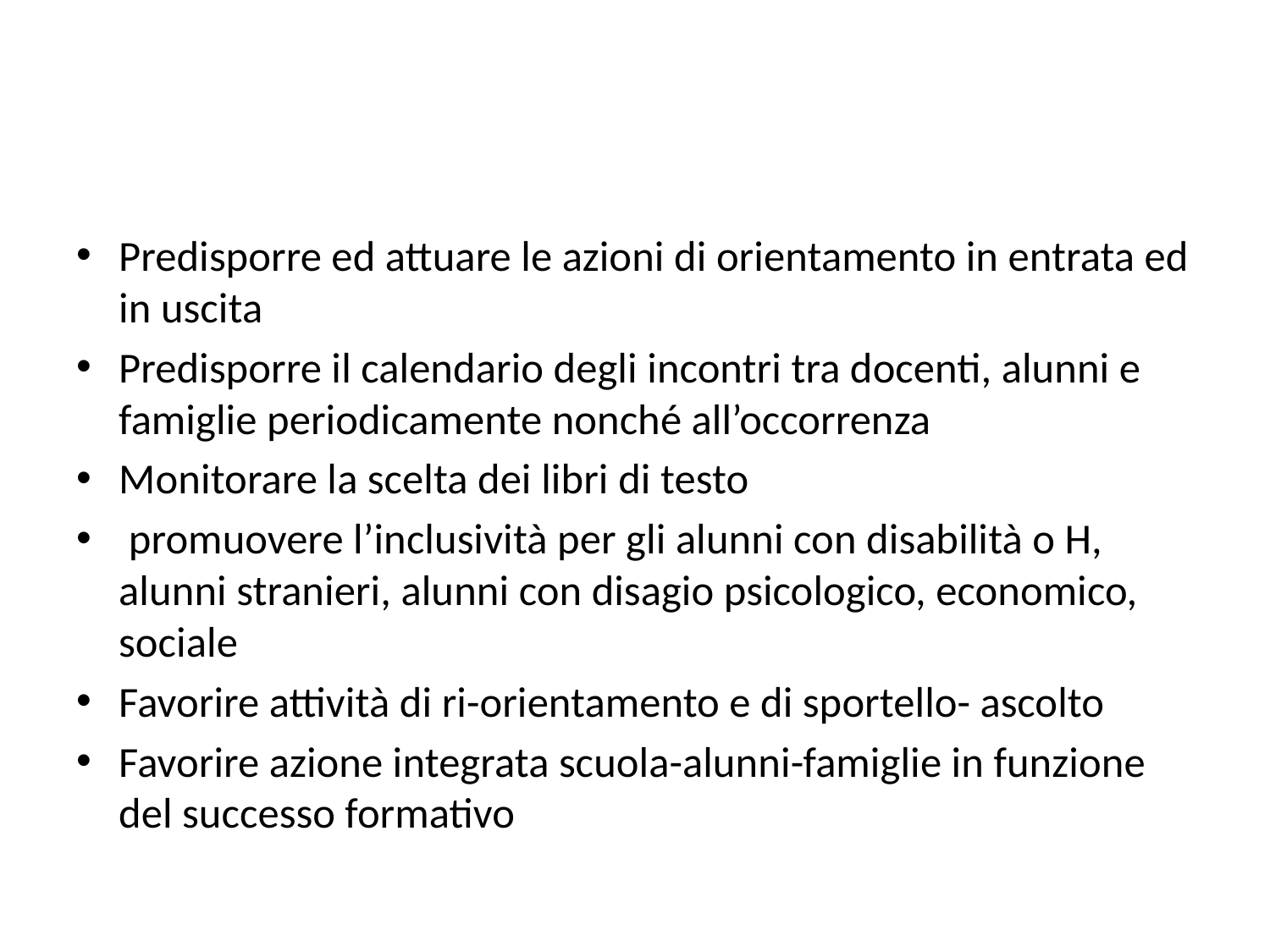

#
Predisporre ed attuare le azioni di orientamento in entrata ed in uscita
Predisporre il calendario degli incontri tra docenti, alunni e famiglie periodicamente nonché all’occorrenza
Monitorare la scelta dei libri di testo
 promuovere l’inclusività per gli alunni con disabilità o H, alunni stranieri, alunni con disagio psicologico, economico, sociale
Favorire attività di ri-orientamento e di sportello- ascolto
Favorire azione integrata scuola-alunni-famiglie in funzione del successo formativo